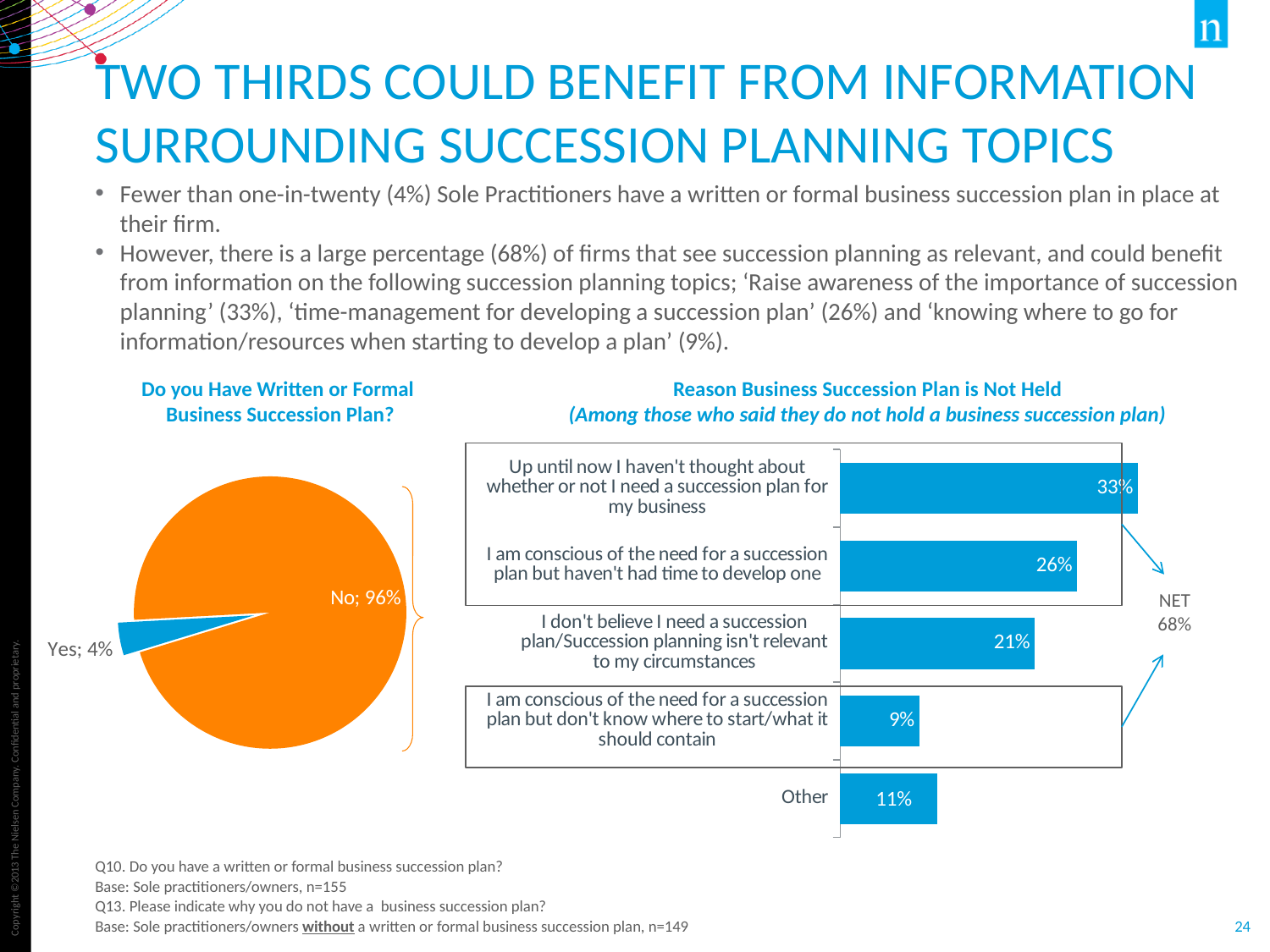

# Two Thirds could benefit from Information surrounding Succession Planning Topics
Fewer than one-in-twenty (4%) Sole Practitioners have a written or formal business succession plan in place at their firm.
However, there is a large percentage (68%) of firms that see succession planning as relevant, and could benefit from information on the following succession planning topics; ‘Raise awareness of the importance of succession planning’ (33%), ‘time-management for developing a succession plan’ (26%) and ‘knowing where to go for information/resources when starting to develop a plan’ (9%).
Do you Have Written or Formal
Business Succession Plan?
Reason Business Succession Plan is Not Held
(Among those who said they do not hold a business succession plan)

### Chart

| Category | Total |
|---|---|
| Yes | 0.038709677419354854 |
| No | 0.9612903225806454 |

### Chart

| Category | Total |
|---|---|
| Up until now I haven't thought about whether or not I need a succession plan for my business | 0.3288590604026847 |
| I am conscious of the need for a succession plan but haven't had time to develop one | 0.2617449664429531 |
| I don't believe I need a succession plan/Succession planning isn't relevant to my circumstances | 0.214765100671141 |
| I am conscious of the need for a succession plan but don't know where to start/what it should contain | 0.08724832214765102 |
| Other | 0.1073825503355705 |
NET
68%

Q10. Do you have a written or formal business succession plan?
Base: Sole practitioners/owners, n=155
Q13. Please indicate why you do not have a  business succession plan?
Base: Sole practitioners/owners without a written or formal business succession plan, n=149